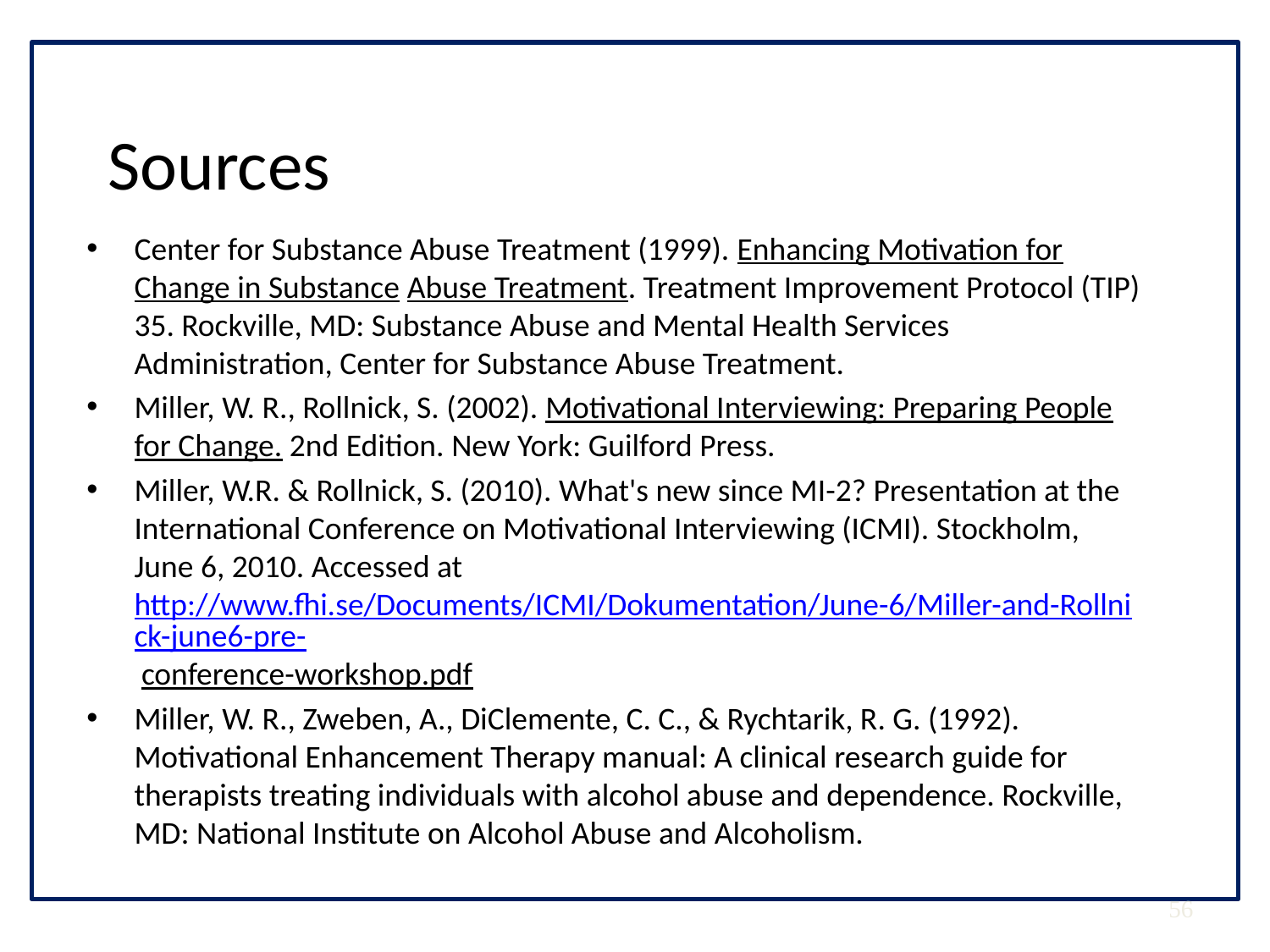

# Sources
Center for Substance Abuse Treatment (1999). Enhancing Motivation for Change in Substance Abuse Treatment. Treatment Improvement Protocol (TIP) 35. Rockville, MD: Substance Abuse and Mental Health Services Administration, Center for Substance Abuse Treatment.
Miller, W. R., Rollnick, S. (2002). Motivational Interviewing: Preparing People for Change. 2nd Edition. New York: Guilford Press.
Miller, W.R. & Rollnick, S. (2010). What's new since MI-2? Presentation at the International Conference on Motivational Interviewing (ICMI). Stockholm, June 6, 2010. Accessed at http://www.fhi.se/Documents/ICMI/Dokumentation/June-6/Miller-and-Rollnick-june6-pre- conference-workshop.pdf
Miller, W. R., Zweben, A., DiClemente, C. C., & Rychtarik, R. G. (1992). Motivational Enhancement Therapy manual: A clinical research guide for therapists treating individuals with alcohol abuse and dependence. Rockville, MD: National Institute on Alcohol Abuse and Alcoholism.

56